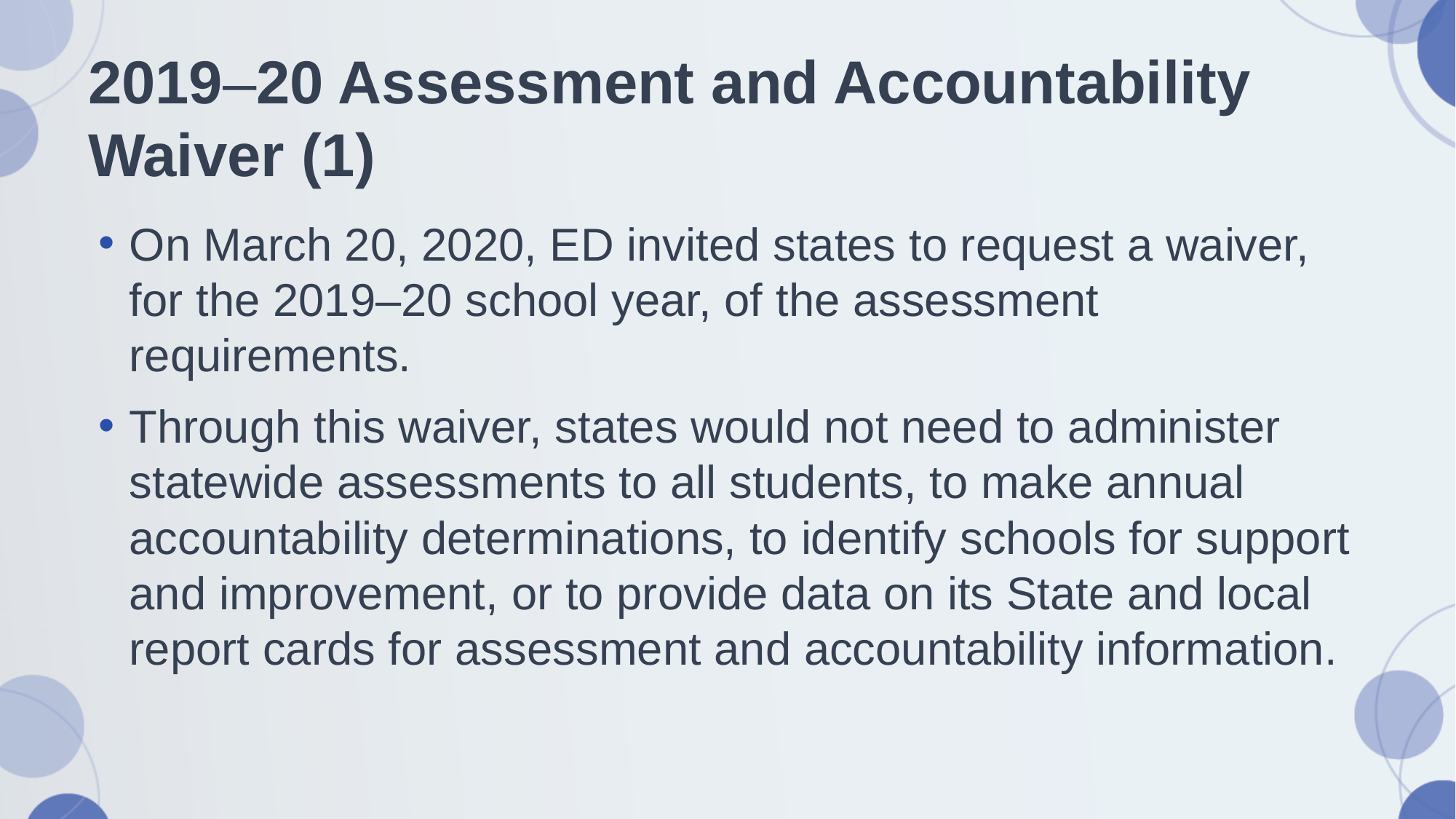

# 2019–20 Assessment and Accountability Waiver (1)
On March 20, 2020, ED invited states to request a waiver, for the 2019–20 school year, of the assessment requirements.
Through this waiver, states would not need to administer statewide assessments to all students, to make annual accountability determinations, to identify schools for support and improvement, or to provide data on its State and local report cards for assessment and accountability information.